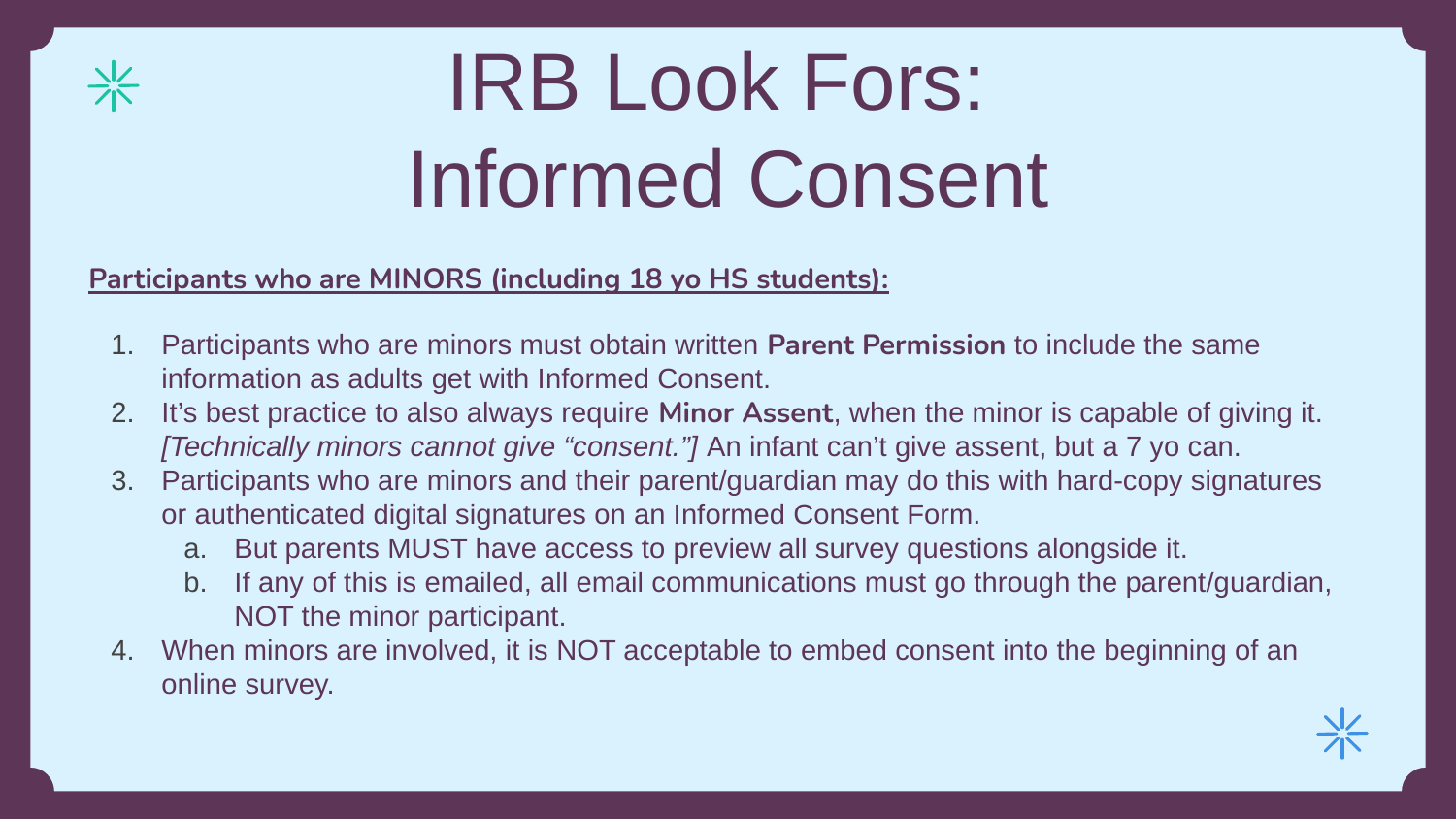

# IRB Look Fors: Informed Consent
Participants who are MINORS (including 18 yo HS students):
Participants who are minors must obtain written Parent Permission to include the same information as adults get with Informed Consent.
It’s best practice to also always require Minor Assent, when the minor is capable of giving it. [Technically minors cannot give “consent.”] An infant can’t give assent, but a 7 yo can.
Participants who are minors and their parent/guardian may do this with hard-copy signatures or authenticated digital signatures on an Informed Consent Form.
But parents MUST have access to preview all survey questions alongside it.
If any of this is emailed, all email communications must go through the parent/guardian, NOT the minor participant.
When minors are involved, it is NOT acceptable to embed consent into the beginning of an online survey.